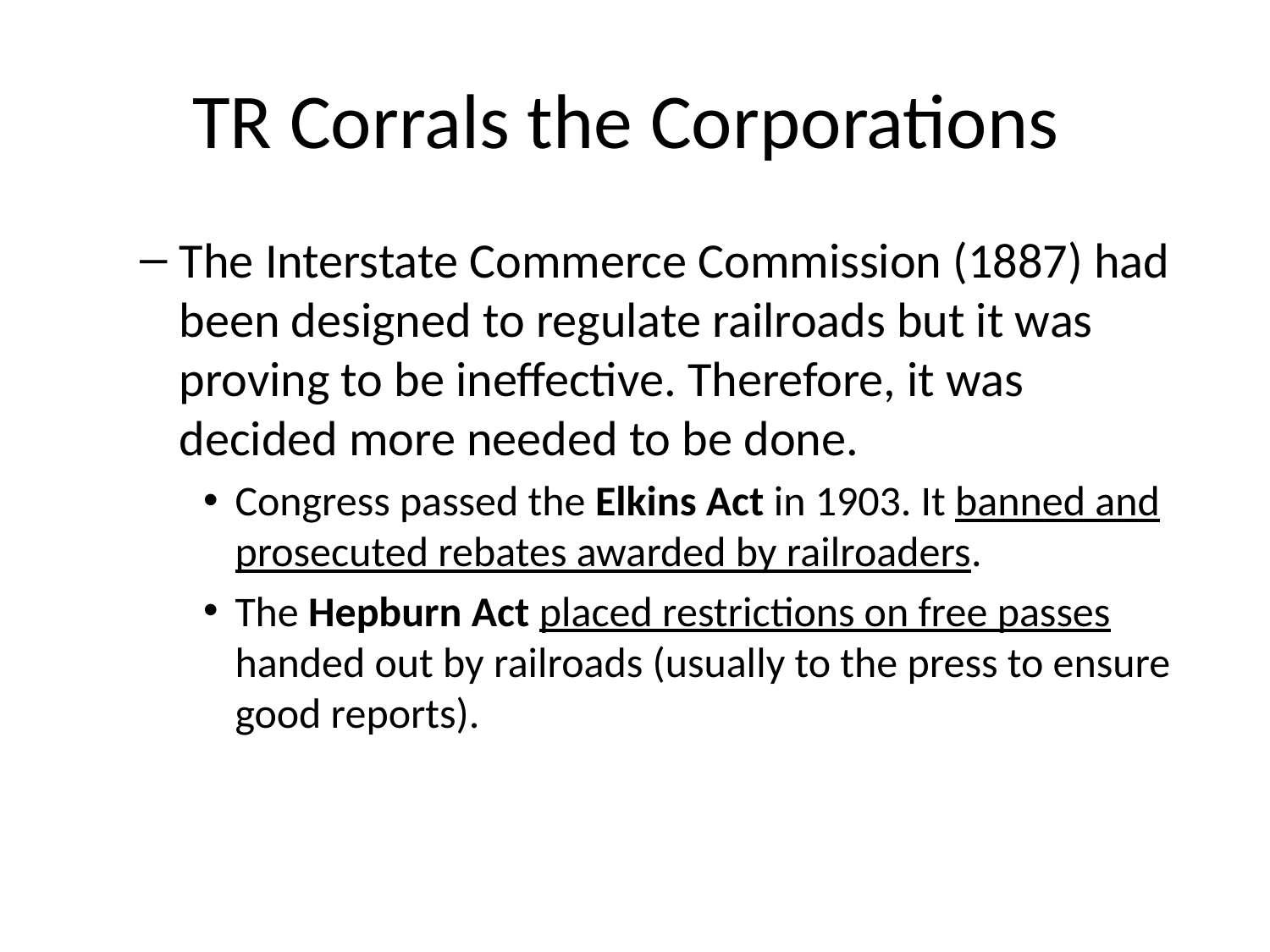

# TR Corrals the Corporations
The Interstate Commerce Commission (1887) had been designed to regulate railroads but it was proving to be ineffective. Therefore, it was decided more needed to be done.
Congress passed the Elkins Act in 1903. It banned and prosecuted rebates awarded by railroaders.
The Hepburn Act placed restrictions on free passes handed out by railroads (usually to the press to ensure good reports).